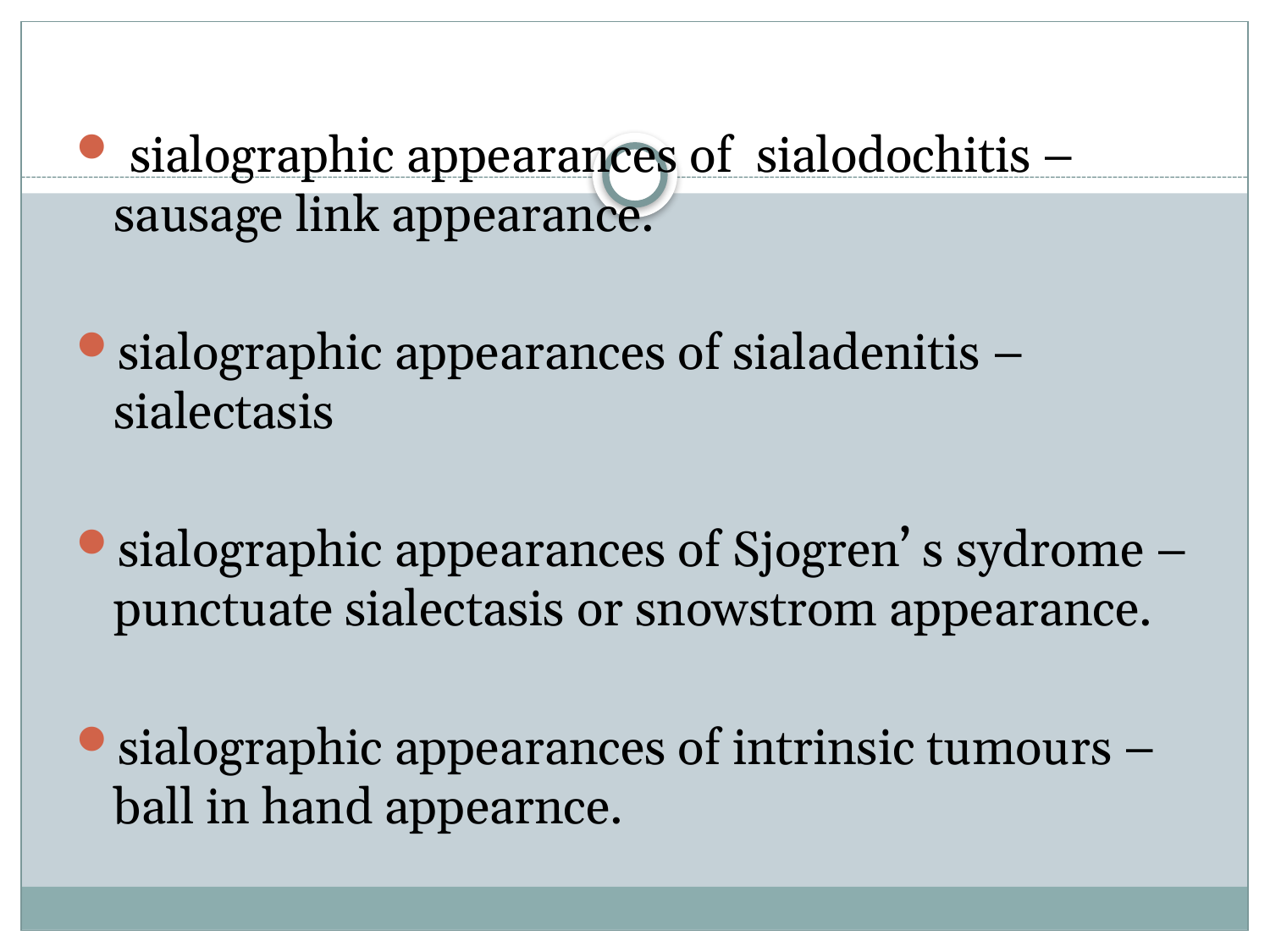

sialographic appearances of  sialodochitis – sausage link appearance.

sialographic appearances of sialadenitis – sialectasis

sialographic appearances of Sjogren’ s sydrome – punctuate sialectasis or snowstrom appearance.

sialographic appearances of intrinsic tumours – ball in hand appearnce.